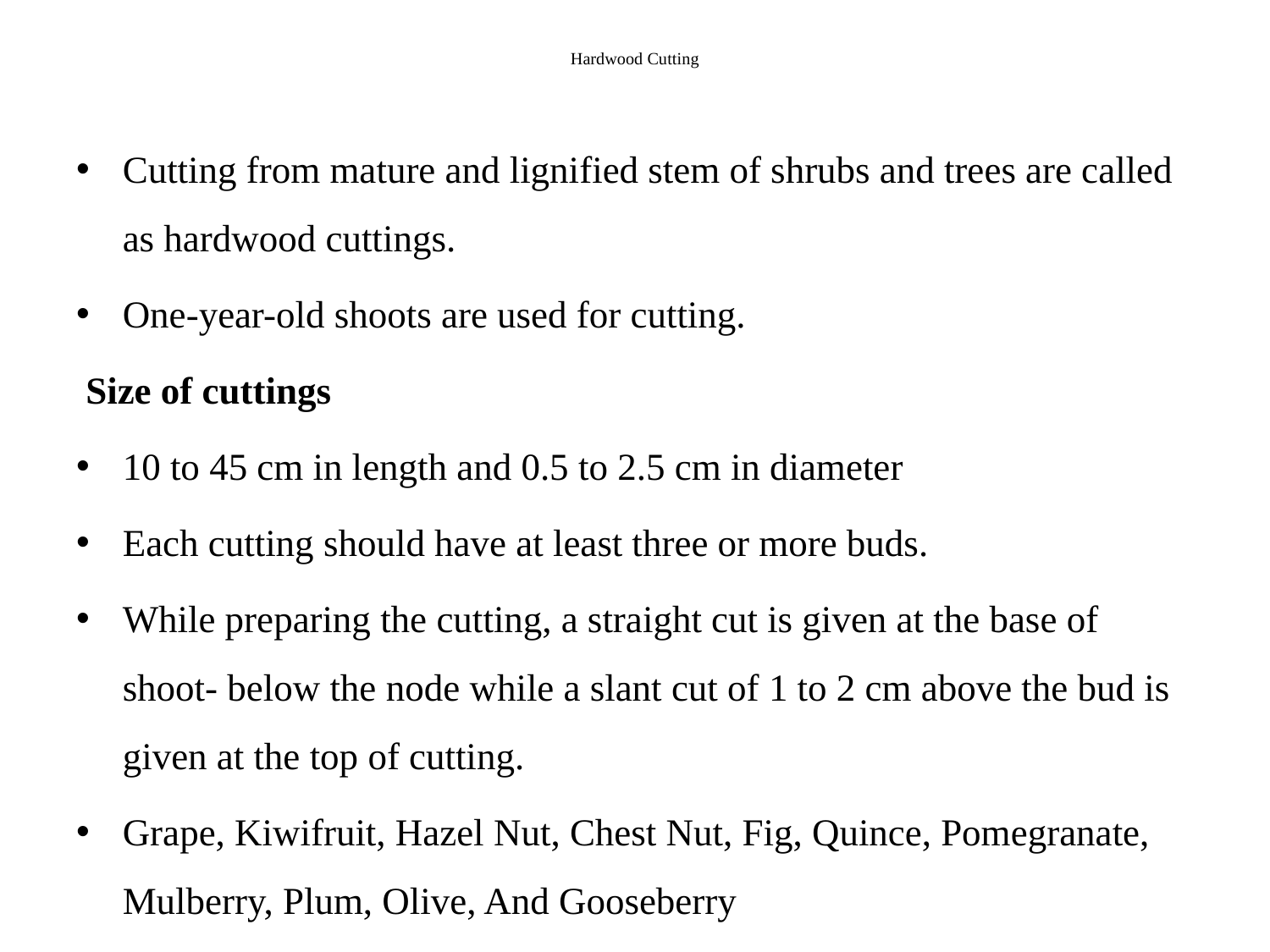

# Hardwood Cutting
Cutting from mature and lignified stem of shrubs and trees are called as hardwood cuttings.
One-year-old shoots are used for cutting.
 Size of cuttings
10 to 45 cm in length and 0.5 to 2.5 cm in diameter
Each cutting should have at least three or more buds.
While preparing the cutting, a straight cut is given at the base of shoot- below the node while a slant cut of 1 to 2 cm above the bud is given at the top of cutting.
Grape, Kiwifruit, Hazel Nut, Chest Nut, Fig, Quince, Pomegranate, Mulberry, Plum, Olive, And Gooseberry